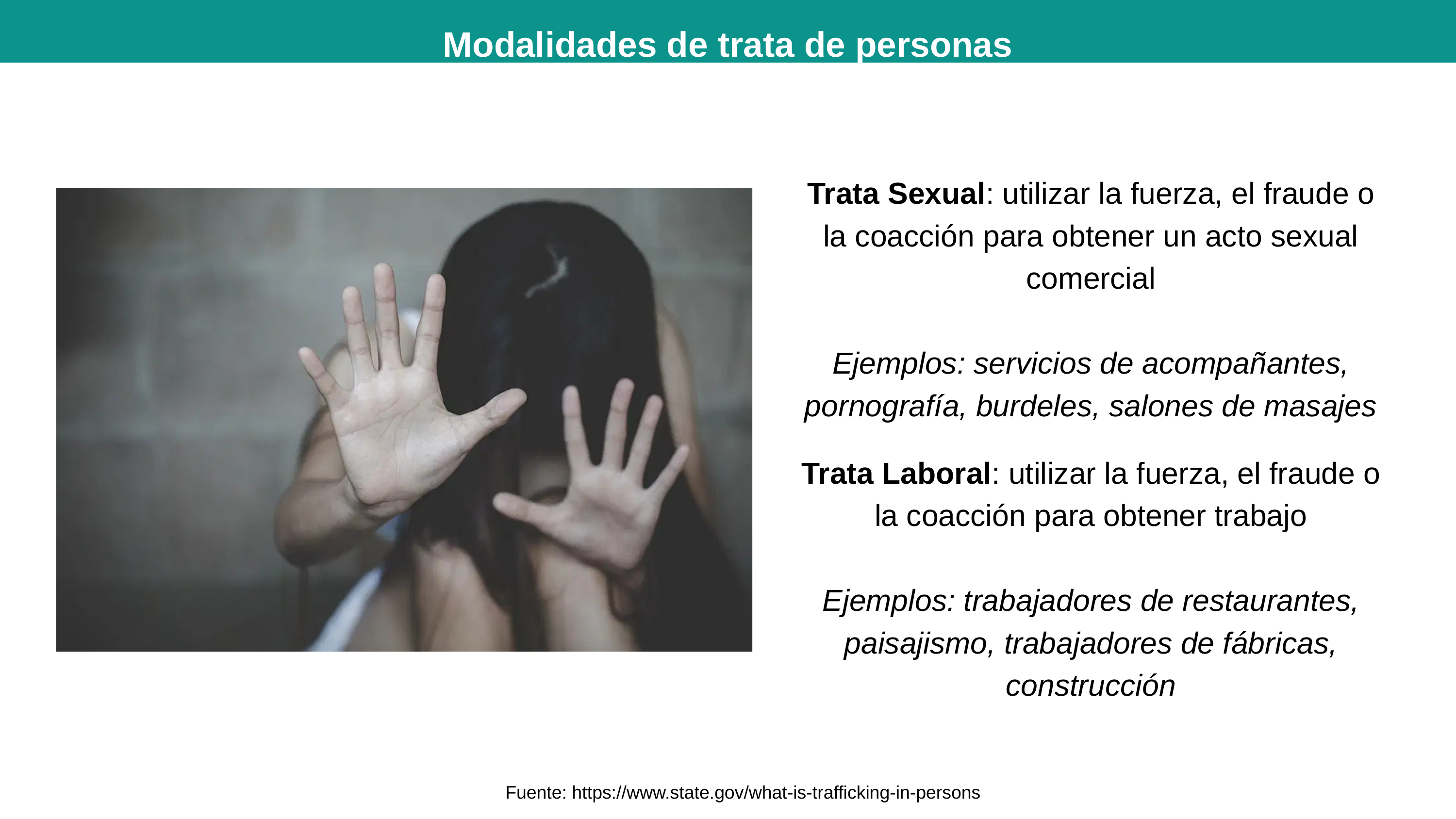

Modalidades de trata de personas
Trata Sexual: utilizar la fuerza, el fraude o la coacción para obtener un acto sexual comercial

Ejemplos: servicios de acompañantes, pornografía, burdeles, salones de masajes

Trata Laboral: utilizar la fuerza, el fraude o la coacción para obtener trabajo

Ejemplos: trabajadores de restaurantes, paisajismo, trabajadores de fábricas, construcción
Fuente: https://www.state.gov/what-is-trafficking-in-persons